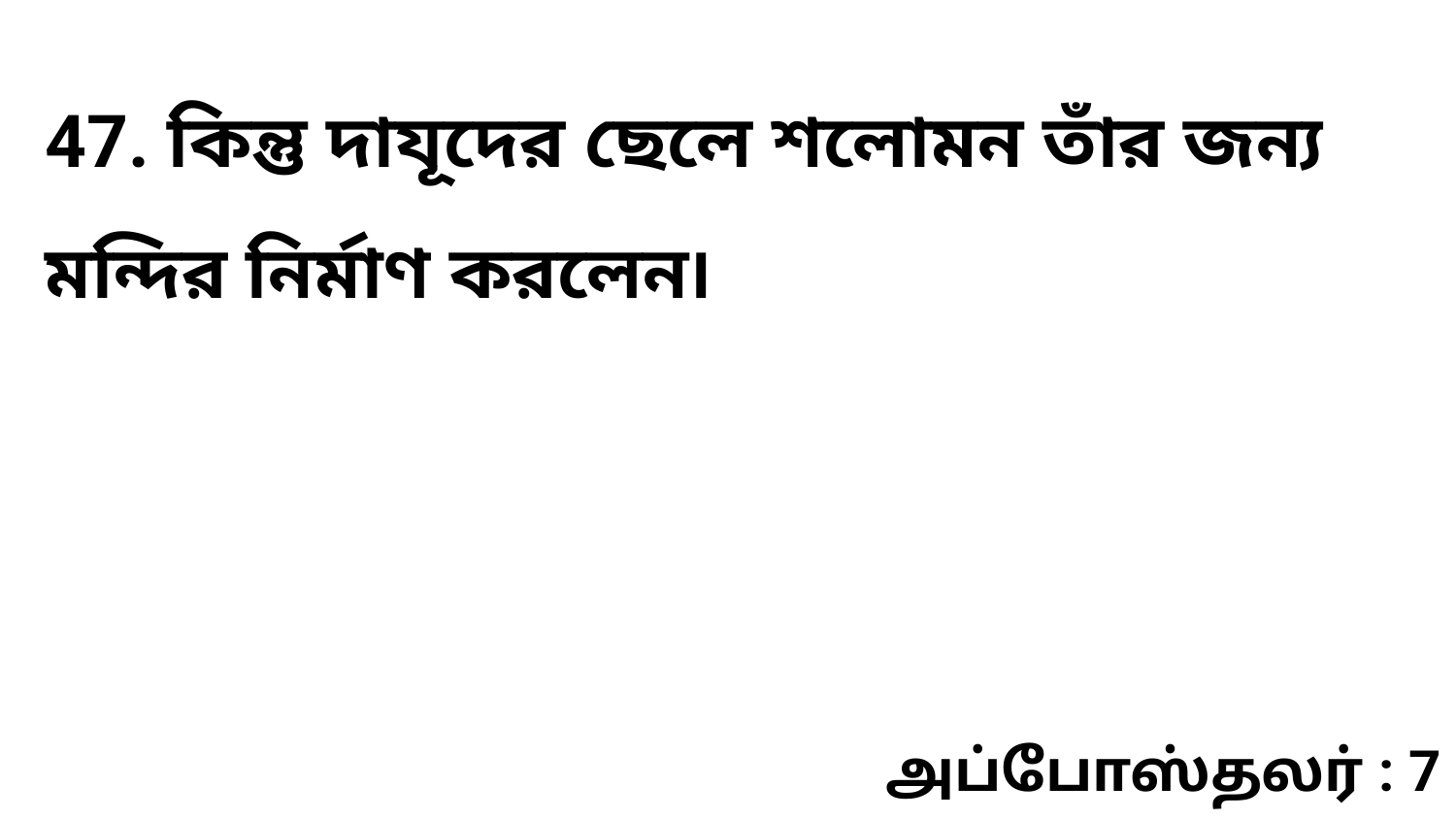

47. কিন্তু দাযূদের ছেলে শলোমন তাঁর জন্য মন্দির নির্মাণ করলেন৷
அப்போஸ்தலர் : 7